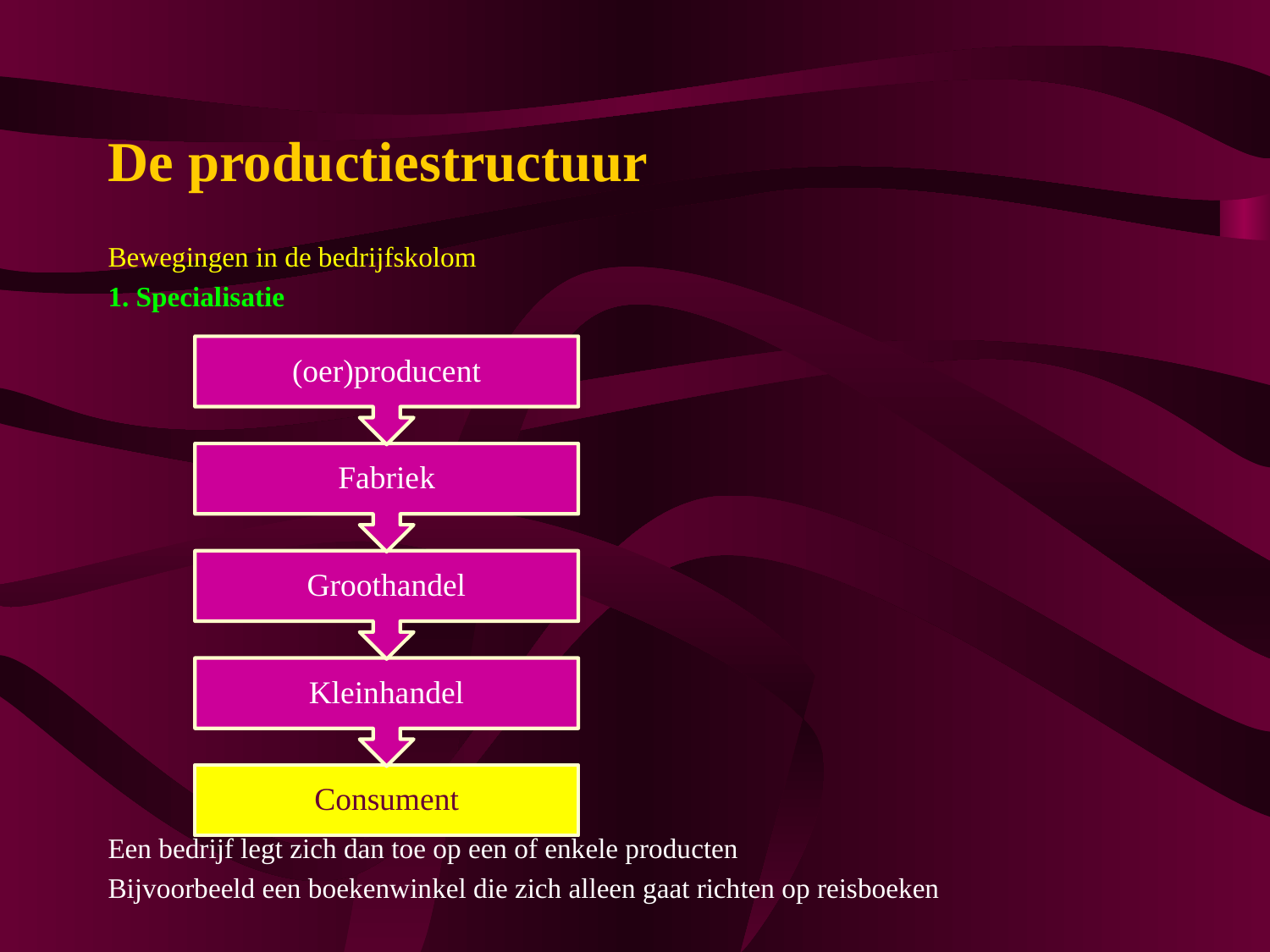

# De productiestructuur
Bewegingen in de bedrijfskolom
1. Specialisatie

Een bedrijf legt zich dan toe op een of enkele producten
Bijvoorbeeld een boekenwinkel die zich alleen gaat richten op reisboeken

Consument
Kleinhandel
Groothandel
Fabriek
(oer)producent